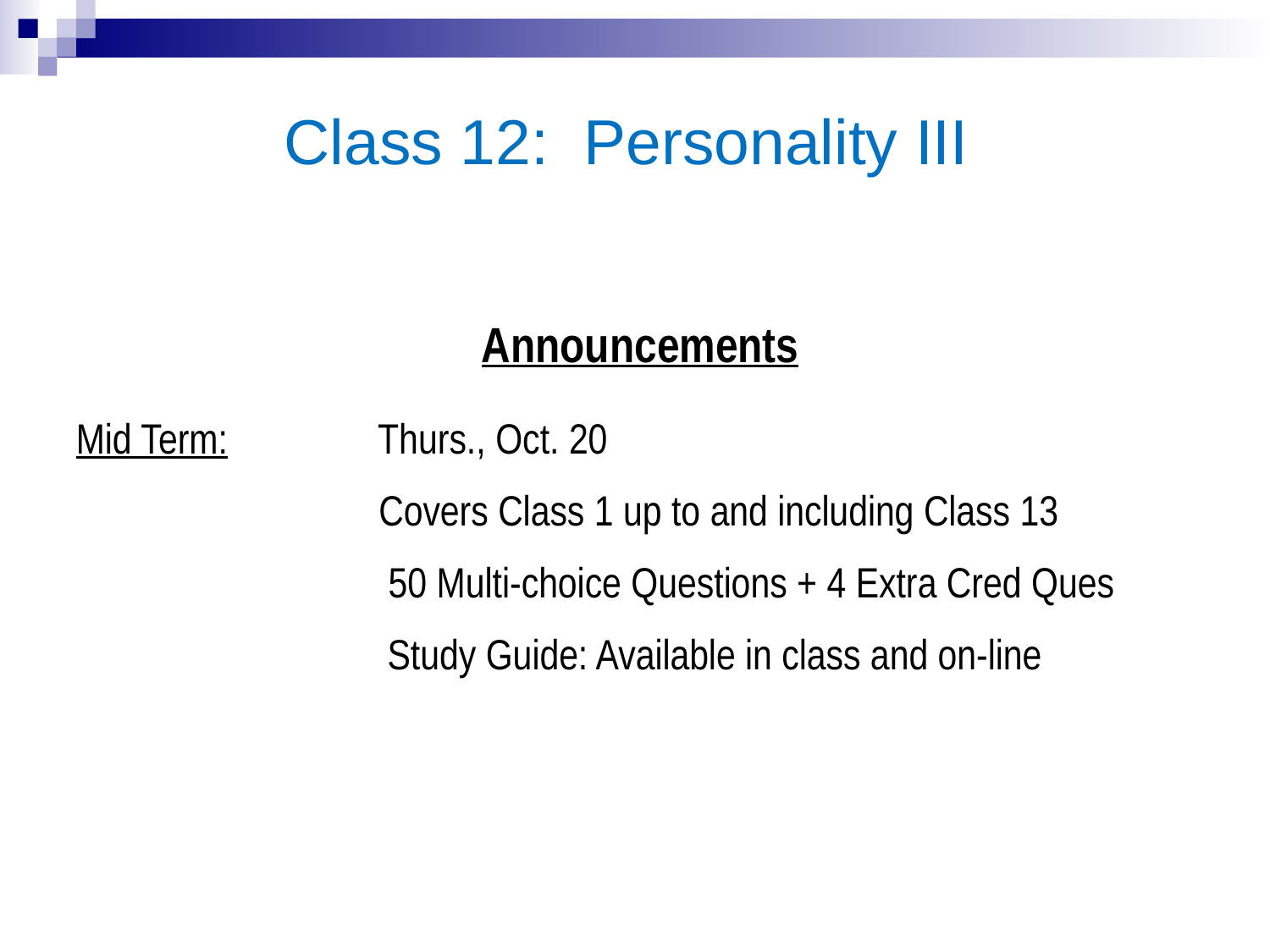

Class 12:  Personality III
Announcements

Mid Term:	     Thurs., Oct. 20
		     Covers Class 1 up to and including Class 13
		      50 Multi-choice Questions + 4 Extra Cred Ques
                                Study Guide: Available in class and on-line